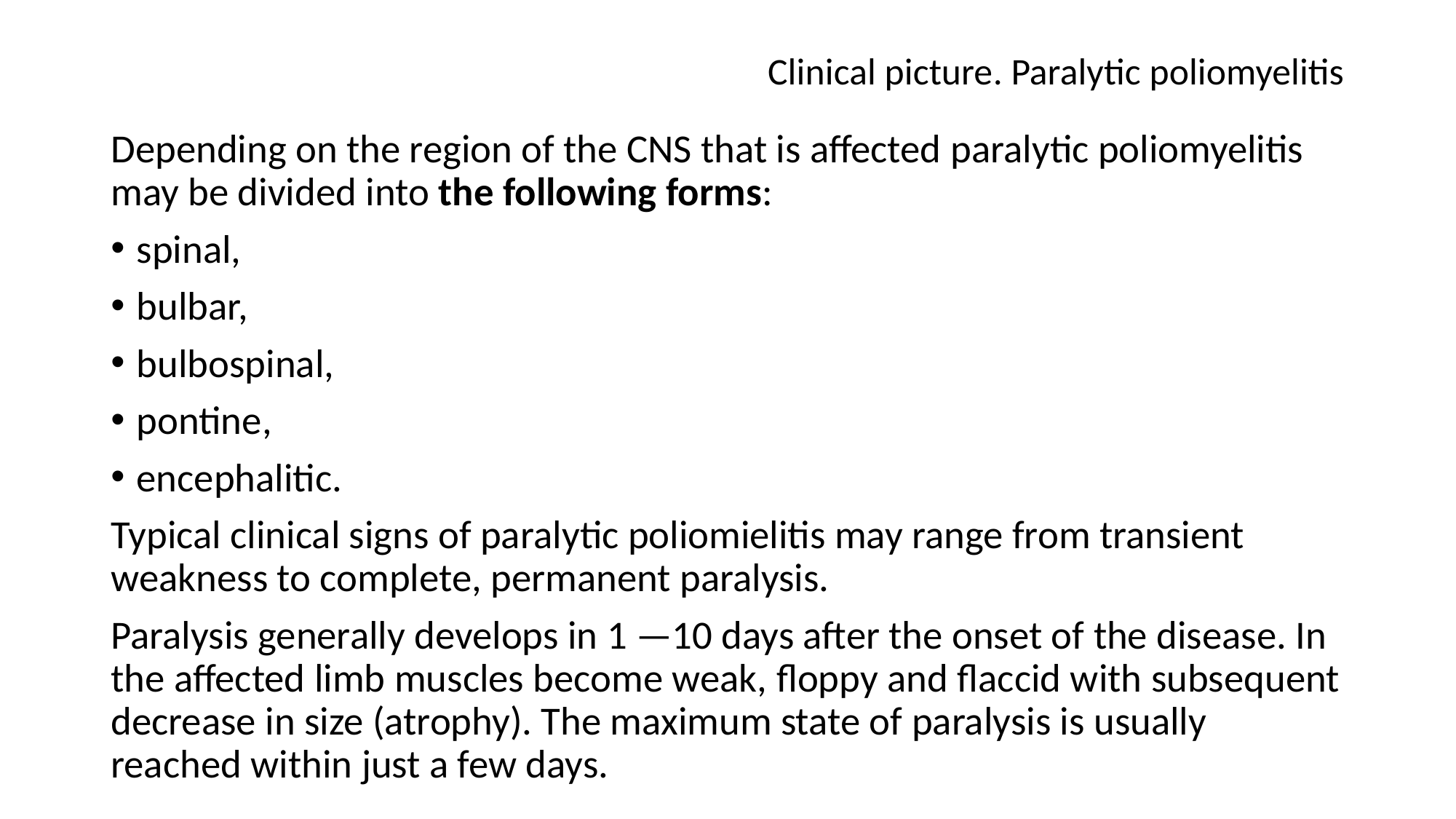

Clinical picture. Paralytic poliomyelitis
Depending on the region of the CNS that is affected paralytic poliomyelitis may be divided into the following forms:
spinal,
bulbar,
bulbospinal,
рontine,
encephalitic.
Typical clinical signs of paralytic poliomielitis may range from transient weakness to complete, permanent paralysis.
Paralysis generally develops in 1 —10 days after the onset of the disease. In the affected limb muscles become weak, floppy and flaccid with subsequent decrease in size (atrophy). The maximum state of paralysis is usually reached within just a few days.